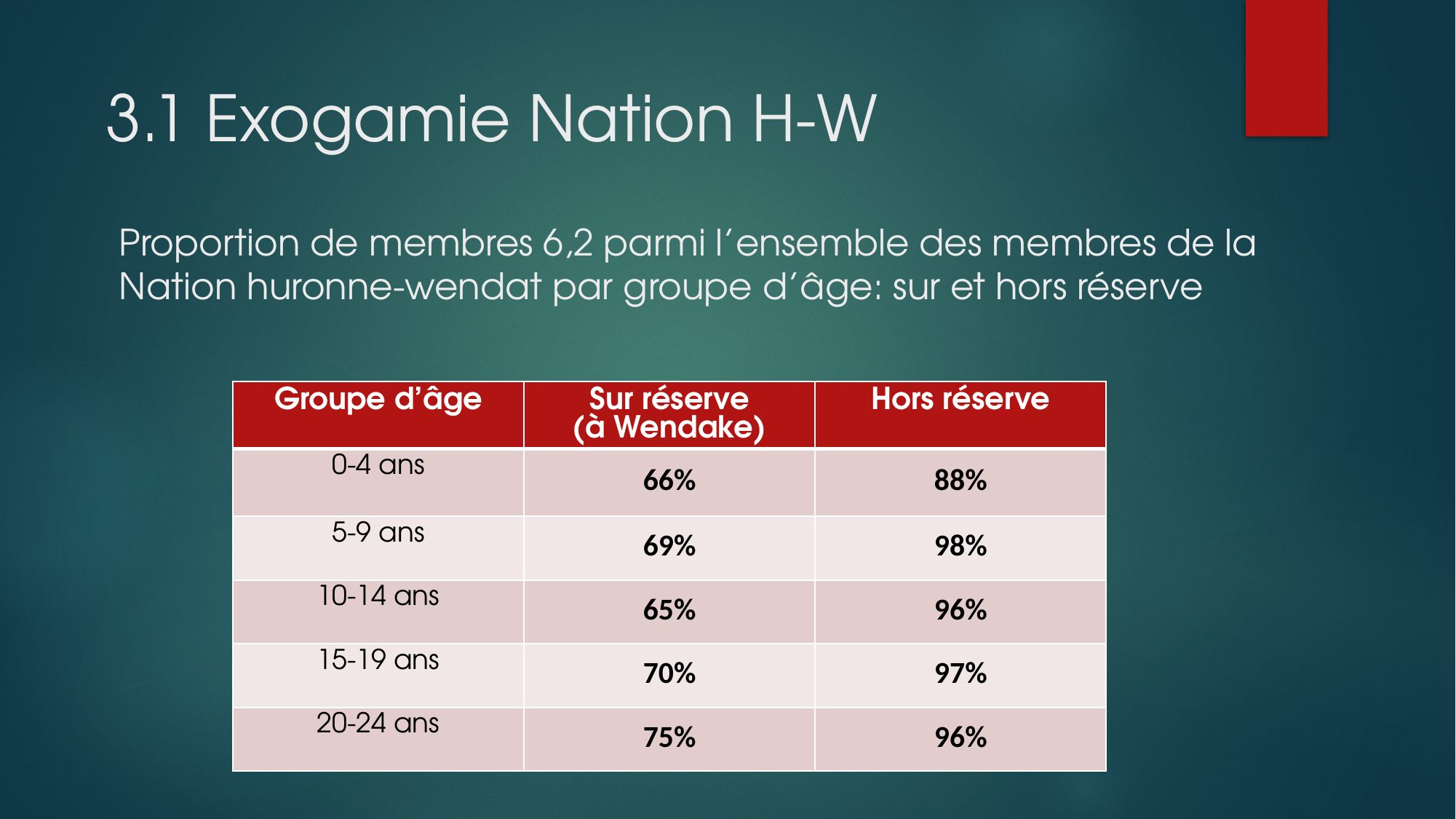

3.1 Exogamie Nation H-W

# Proportion de membres 6,2 parmi l’ensemble des membres de la Nation huronne-wendat par groupe d’âge: sur et hors réserve
| Groupe d’âge | Sur réserve (à Wendake) | Hors réserve |
| --- | --- | --- |
| 0-4 ans | 66% | 88% |
| 5-9 ans | 69% | 98% |
| 10-14 ans | 65% | 96% |
| 15-19 ans | 70% | 97% |
| 20-24 ans | 75% | 96% |